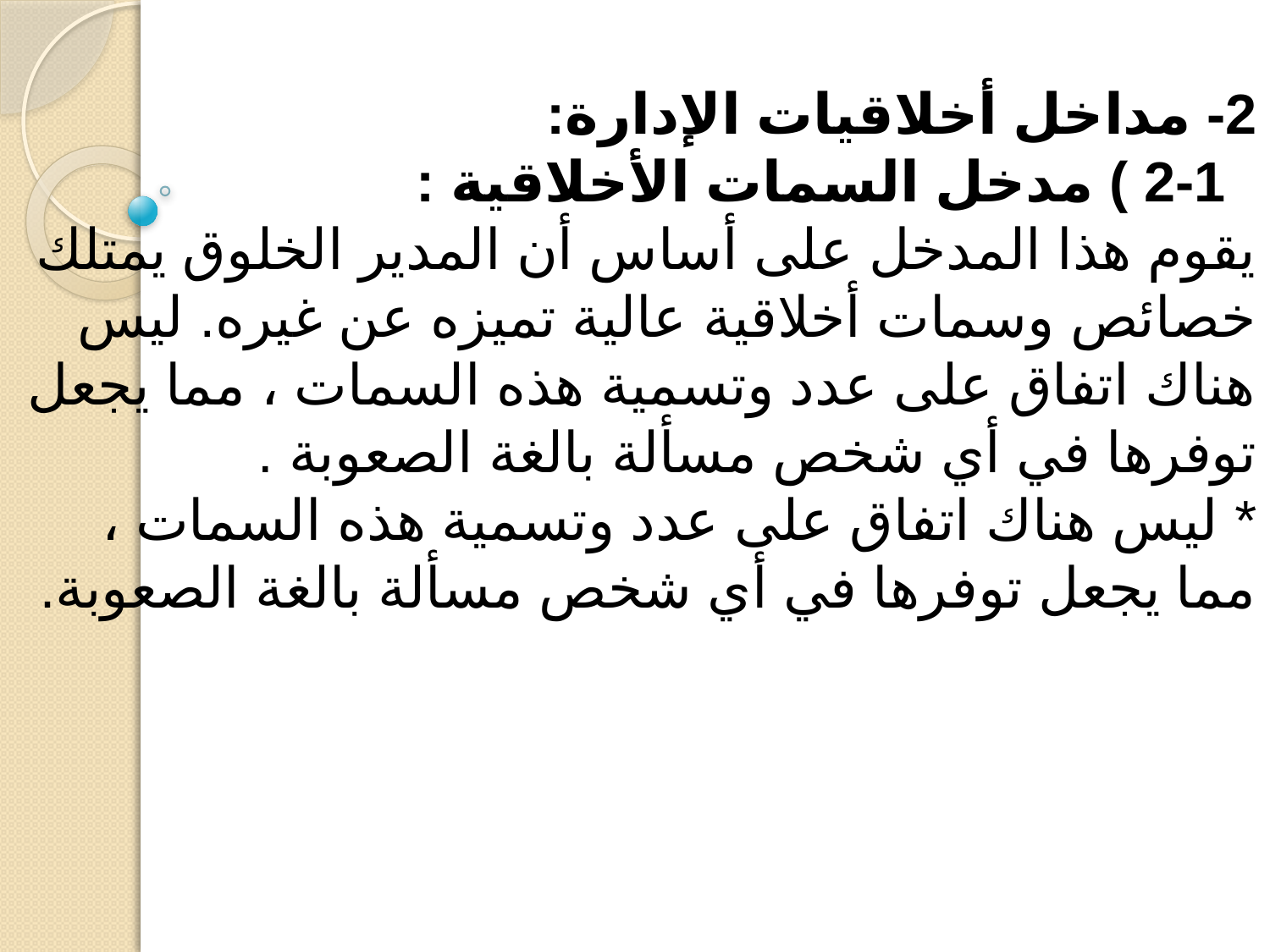

#
2- مداخل أخلاقيات الإدارة:
  2-1 ) مدخل السمات الأخلاقية :
يقوم هذا المدخل على أساس أن المدير الخلوق يمتلك خصائص وسمات أخلاقية عالية تميزه عن غيره. ليس هناك اتفاق على عدد وتسمية هذه السمات ، مما يجعل توفرها في أي شخص مسألة بالغة الصعوبة .
* ليس هناك اتفاق على عدد وتسمية هذه السمات ، مما يجعل توفرها في أي شخص مسألة بالغة الصعوبة.